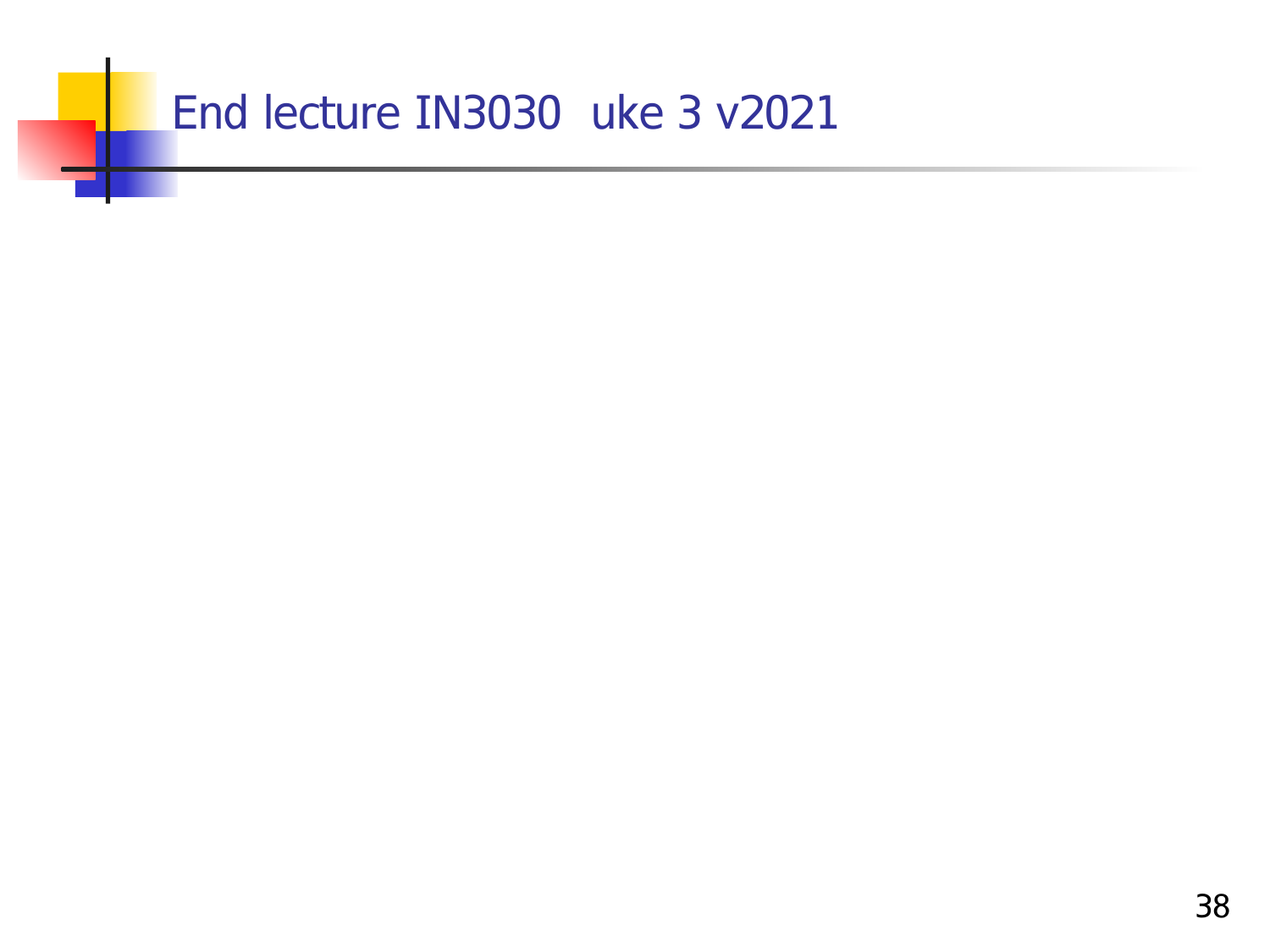

# End lecture IN3030  uke 3 v2021

38